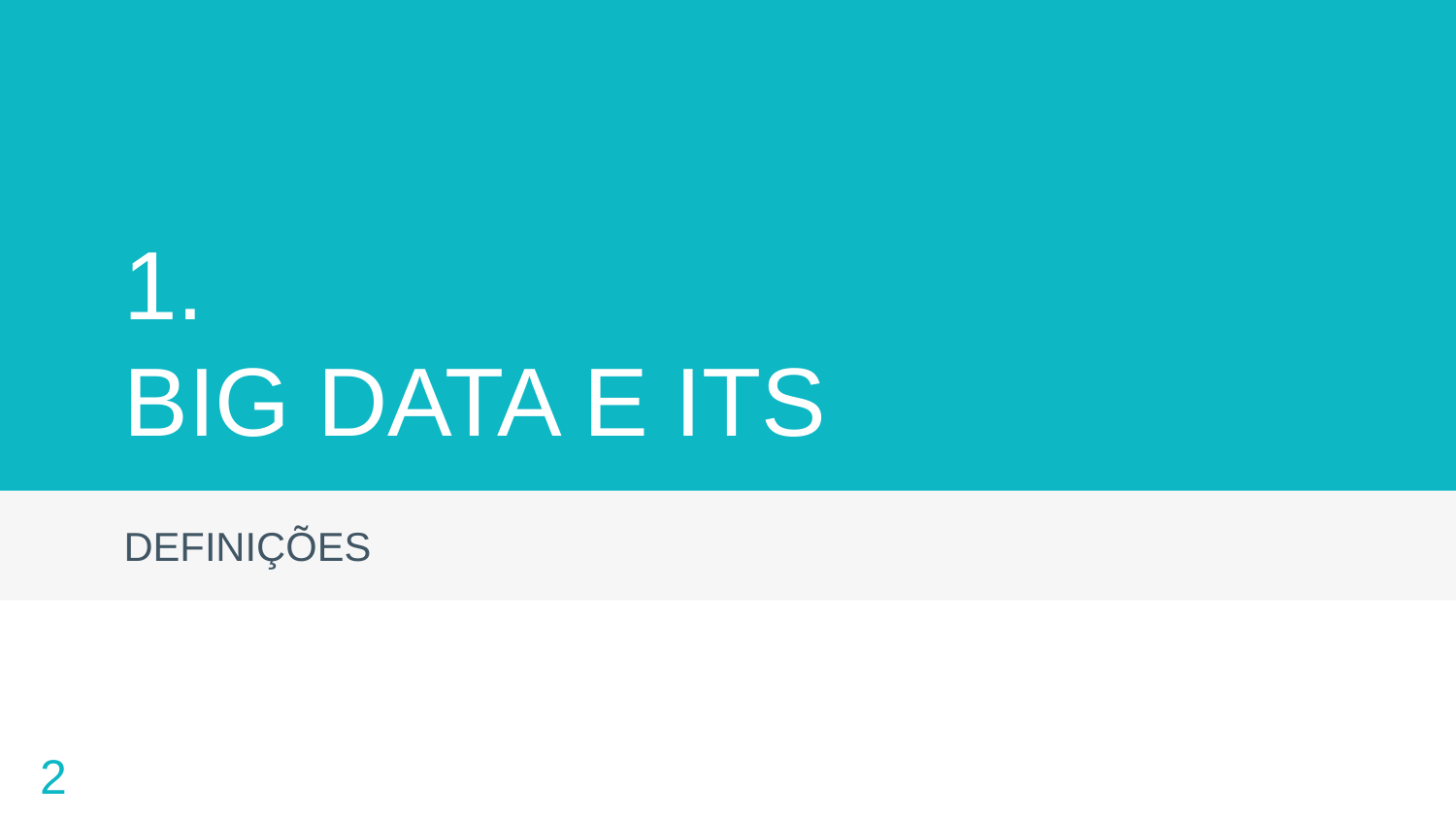

# 1.
BIG DATA E ITS
DEFINIÇÕES
2